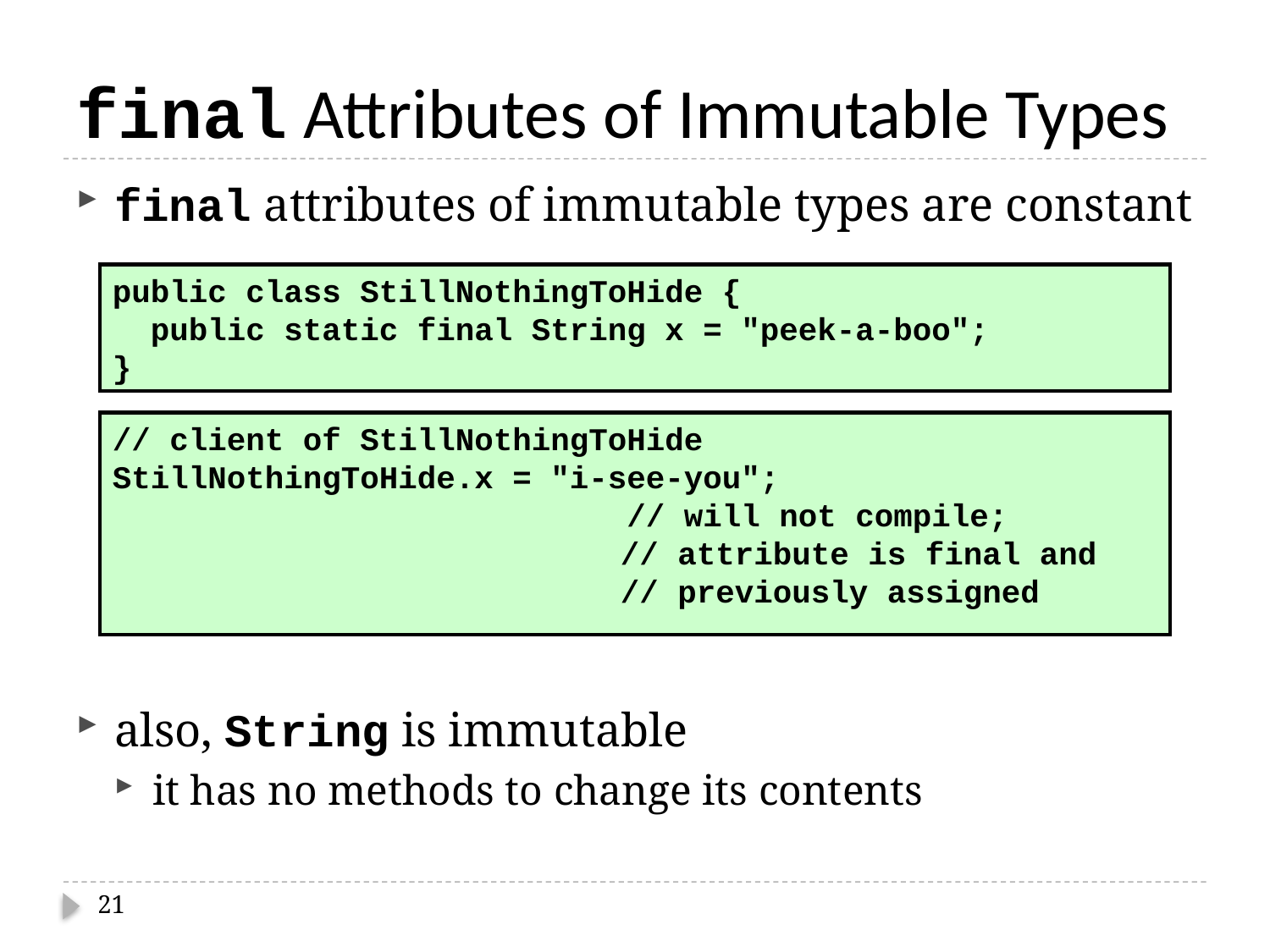

# final Attributes of Immutable Types
final attributes of immutable types are constant

also, String is immutable
it has no methods to change its contents
public class StillNothingToHide {
  public static final String x = "peek-a-boo";
}
// client of StillNothingToHide
StillNothingToHide.x = "i-see-you";
                           // will not compile;
				// attribute is final and
				// previously assigned
21